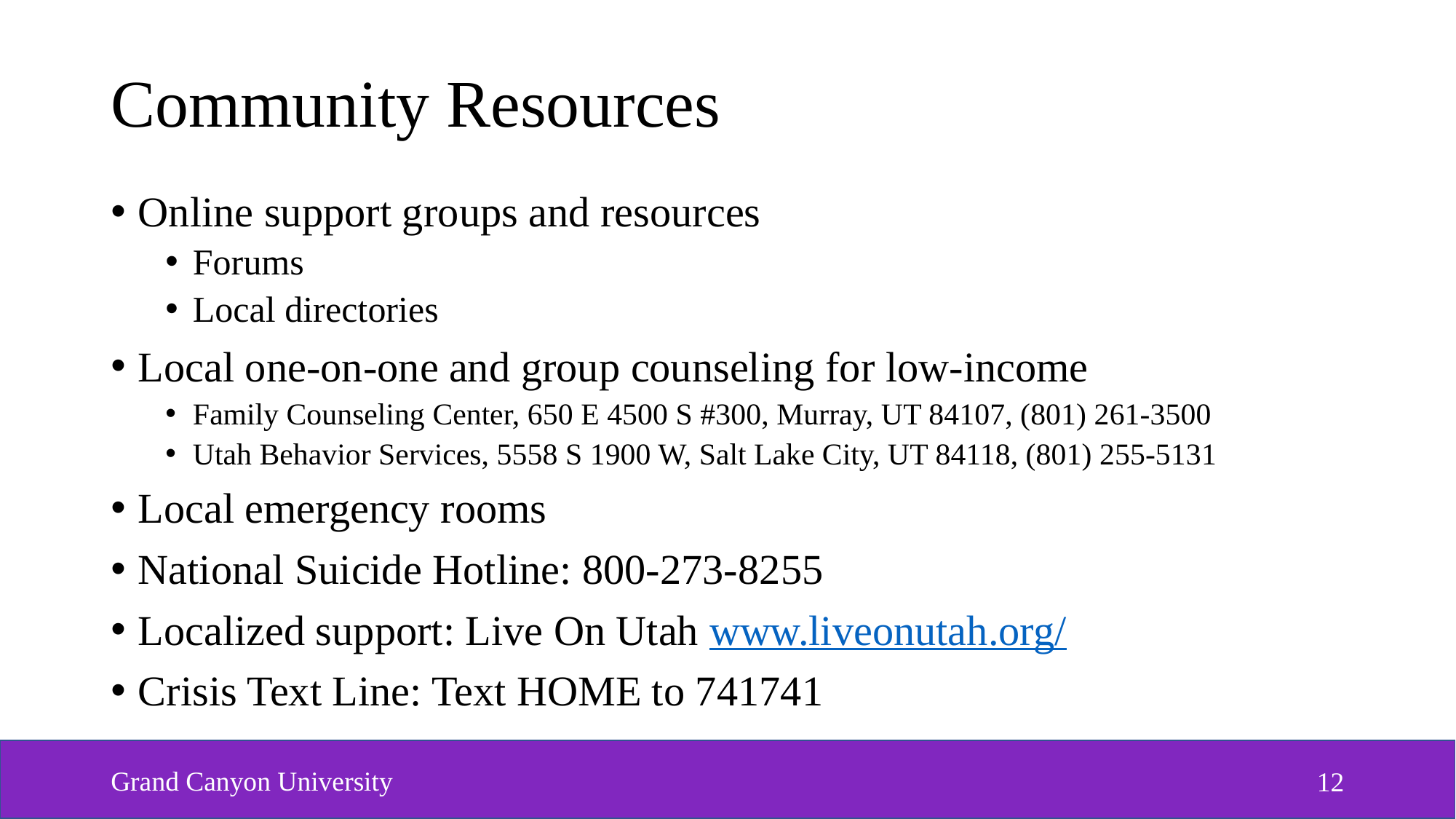

# Community Resources
Online support groups and resources
Forums
Local directories
Local one-on-one and group counseling for low-income
Family Counseling Center, 650 E 4500 S #300, Murray, UT 84107, (801) 261-3500
Utah Behavior Services, 5558 S 1900 W, Salt Lake City, UT 84118, (801) 255-5131
Local emergency rooms
National Suicide Hotline: 800-273-8255
Localized support: Live On Utah www.liveonutah.org/
Crisis Text Line: Text HOME to 741741

Grand Canyon University
12
12